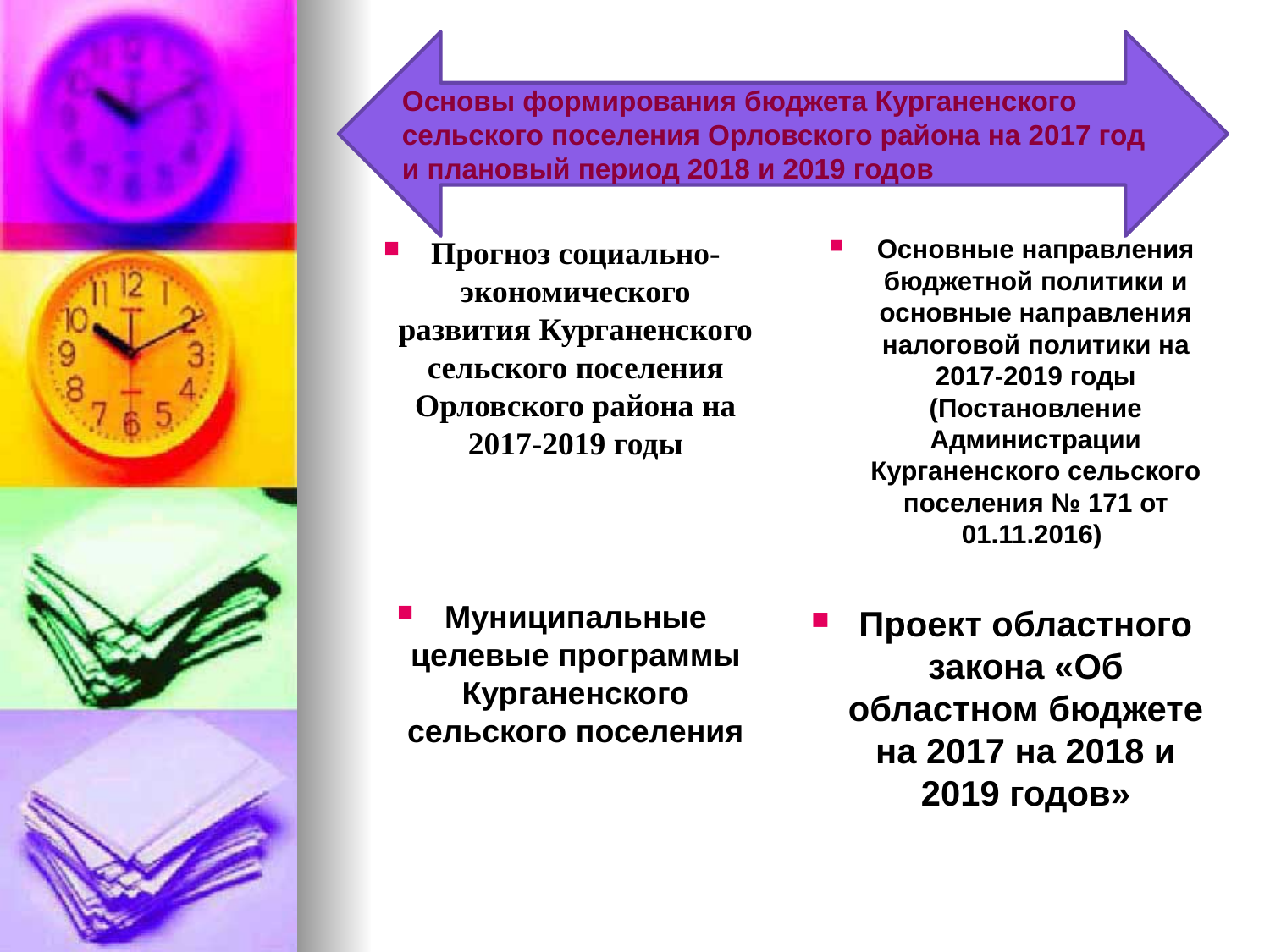

Основы формирования бюджета Курганенского сельского поселения Орловского района на 2017 год и плановый период 2018 и 2019 годов
Прогноз социально-экономического развития Курганенского сельского поселения Орловского района на 2017-2019 годы
Основные направления бюджетной политики и основные направления налоговой политики на 2017-2019 годы (Постановление Администрации Курганенского сельского поселения № 171 от 01.11.2016)

Муниципальные целевые программы Курганенского сельского поселения

Проект областного закона «Об областном бюджете на 2017 на 2018 и 2019 годов»